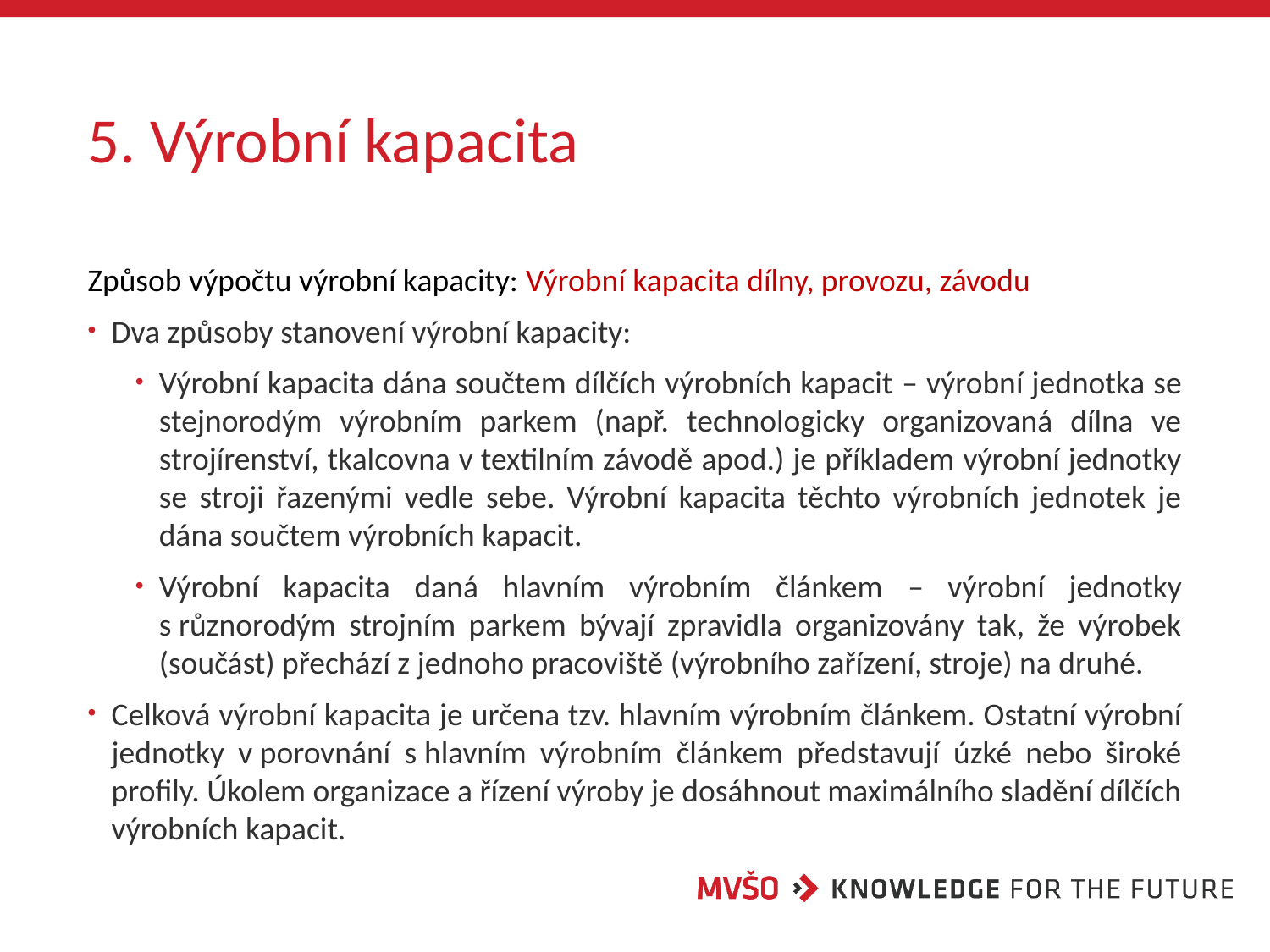

# 5. Výrobní kapacita
Způsob výpočtu výrobní kapacity: Výrobní kapacita dílny, provozu, závodu
Dva způsoby stanovení výrobní kapacity:
Výrobní kapacita dána součtem dílčích výrobních kapacit – výrobní jednotka se stejnorodým výrobním parkem (např. technologicky organizovaná dílna ve strojírenství, tkalcovna v textilním závodě apod.) je příkladem výrobní jednotky se stroji řazenými vedle sebe. Výrobní kapacita těchto výrobních jednotek je dána součtem výrobních kapacit.
Výrobní kapacita daná hlavním výrobním článkem – výrobní jednotky s různorodým strojním parkem bývají zpravidla organizovány tak, že výrobek (součást) přechází z jednoho pracoviště (výrobního zařízení, stroje) na druhé.
Celková výrobní kapacita je určena tzv. hlavním výrobním článkem. Ostatní výrobní jednotky v porovnání s hlavním výrobním článkem představují úzké nebo široké profily. Úkolem organizace a řízení výroby je dosáhnout maximálního sladění dílčích výrobních kapacit.